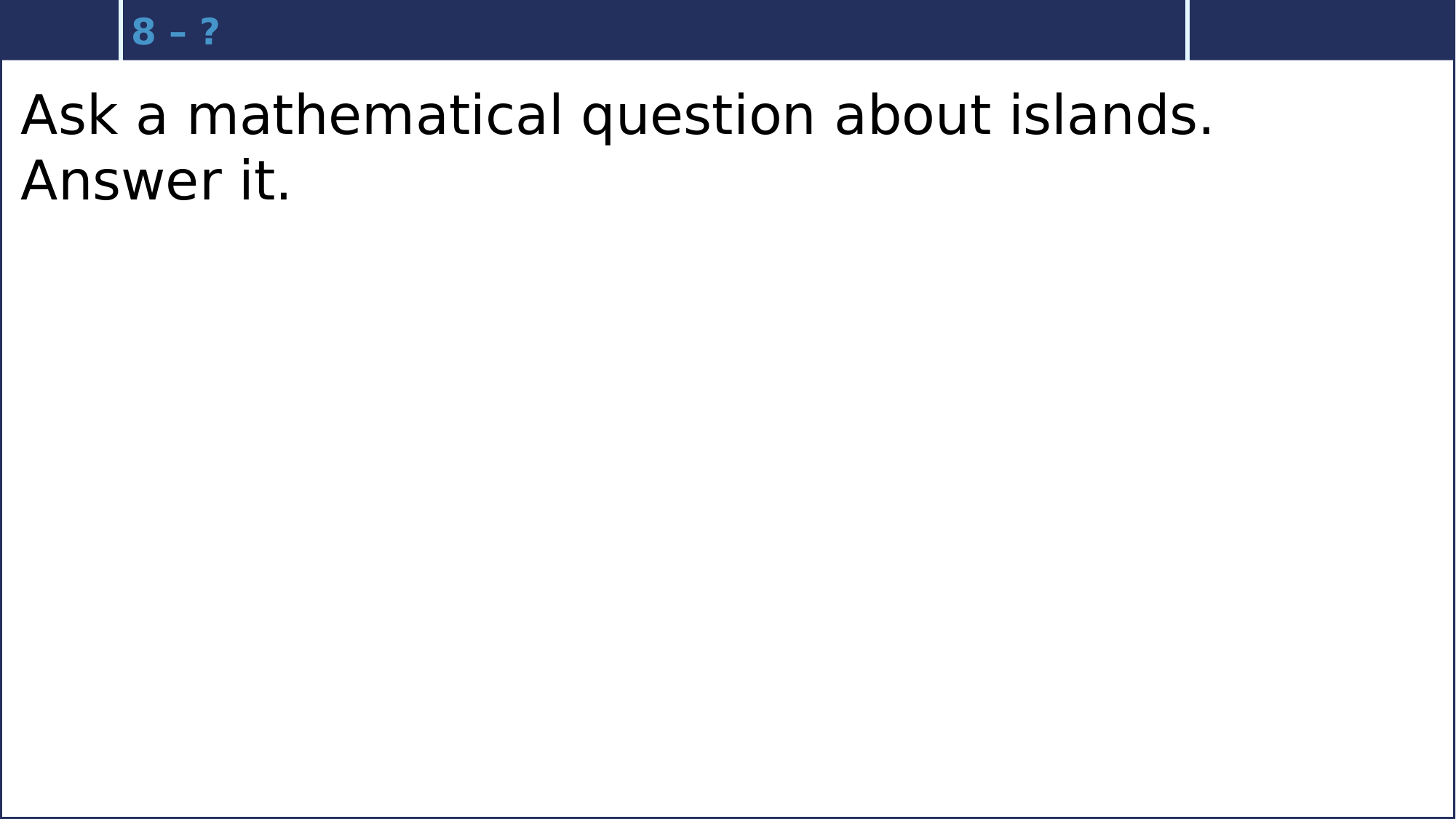

8 – ?
Ask a mathematical question about islands.
Answer it.